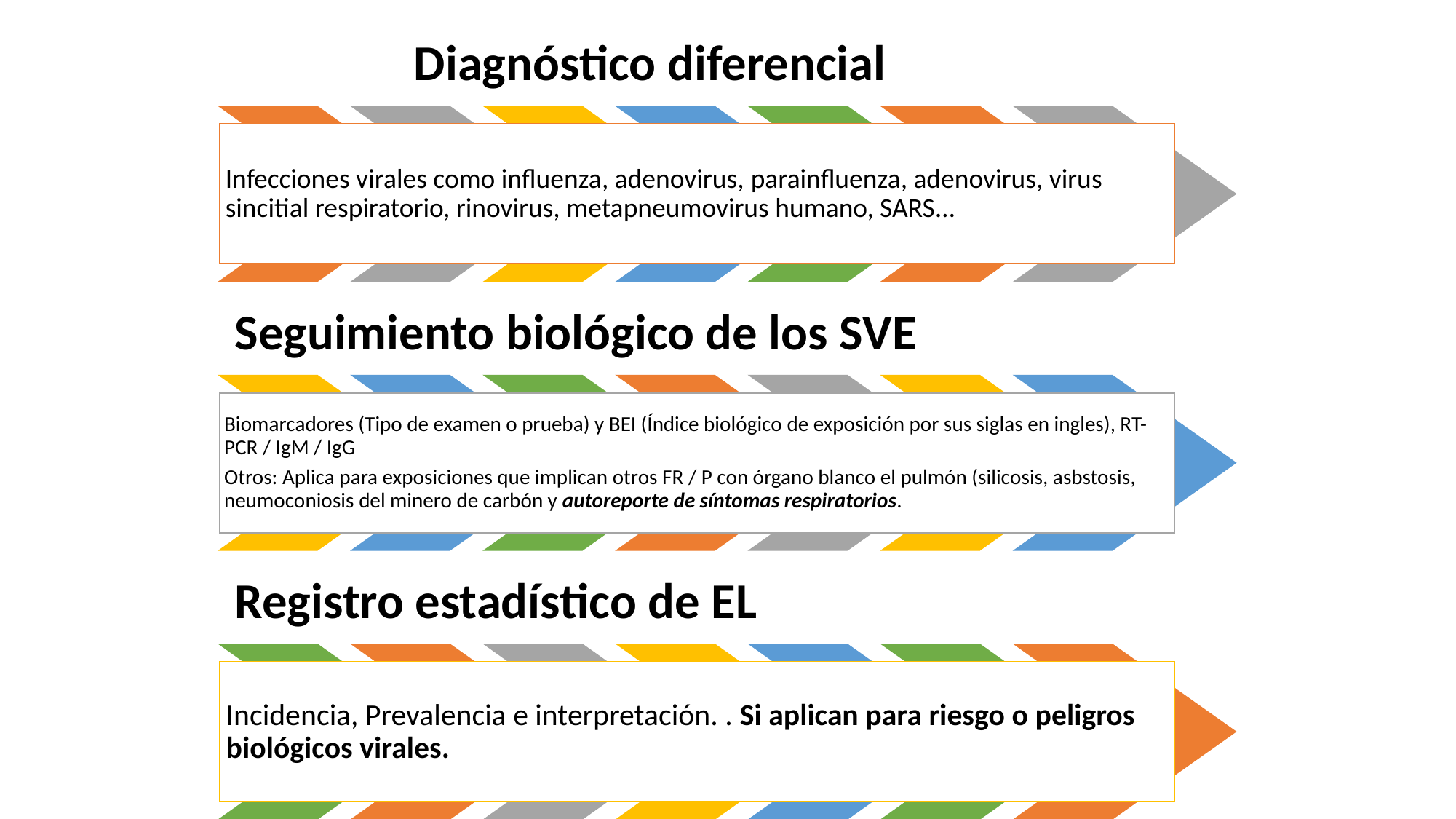

Diagnóstico diferencial
Infecciones virales como influenza, adenovirus, parainfluenza, adenovirus, virus sincitial respiratorio, rinovirus, metapneumovirus humano, SARS…
Seguimiento biológico de los SVE
Biomarcadores (Tipo de examen o prueba) y BEI (Índice biológico de exposición por sus siglas en ingles), RT-PCR / IgM / IgG
Otros: Aplica para exposiciones que implican otros FR / P con órgano blanco el pulmón (silicosis, asbstosis, neumoconiosis del minero de carbón y autoreporte de síntomas respiratorios.
Registro estadístico de EL
Incidencia, Prevalencia e interpretación. . Si aplican para riesgo o peligros biológicos virales.